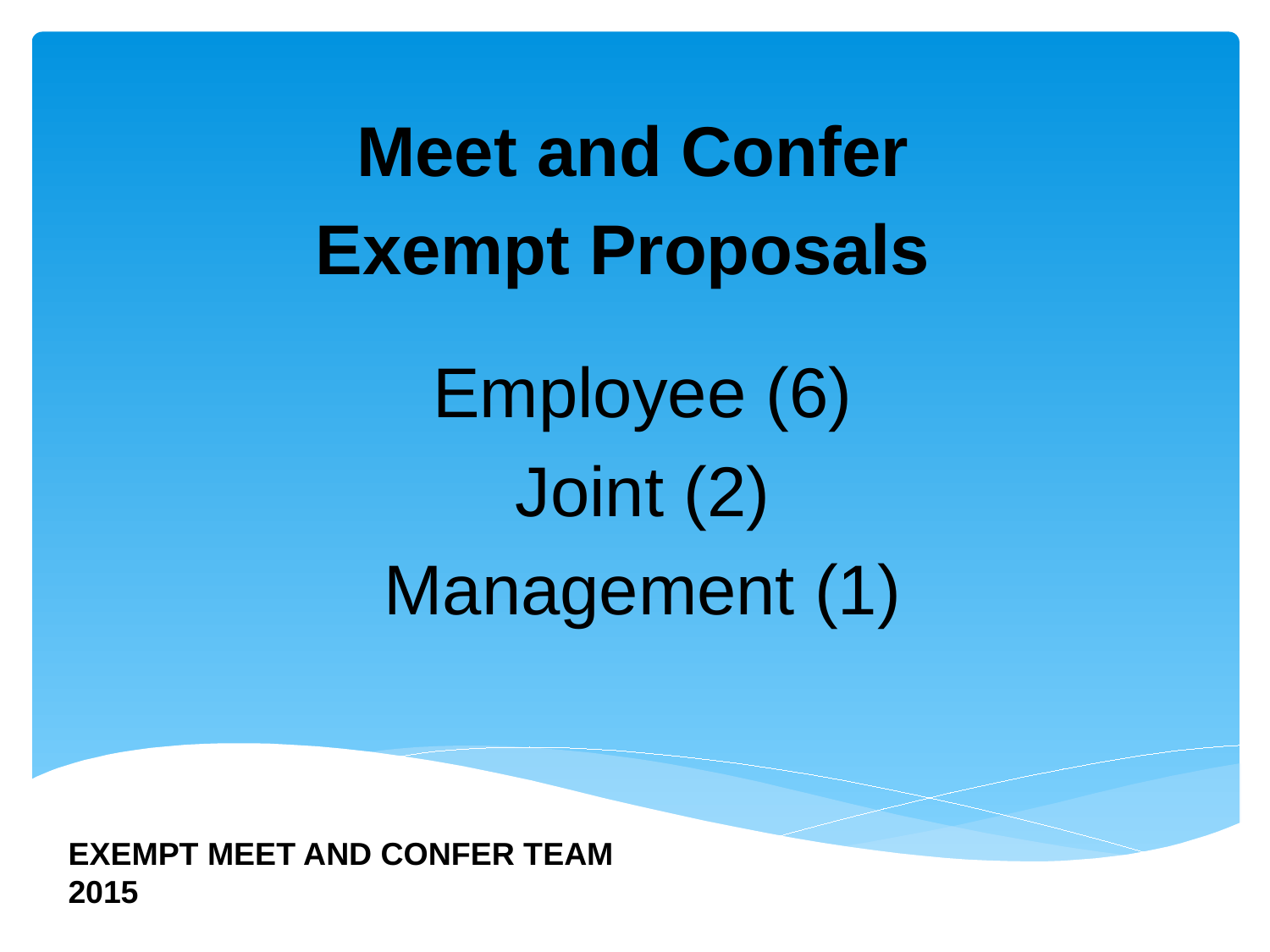

#
Meet and Confer
Exempt Proposals

Employee (6)
Joint (2)
Management (1)
EXEMPT MEET AND CONFER TEAM 2015